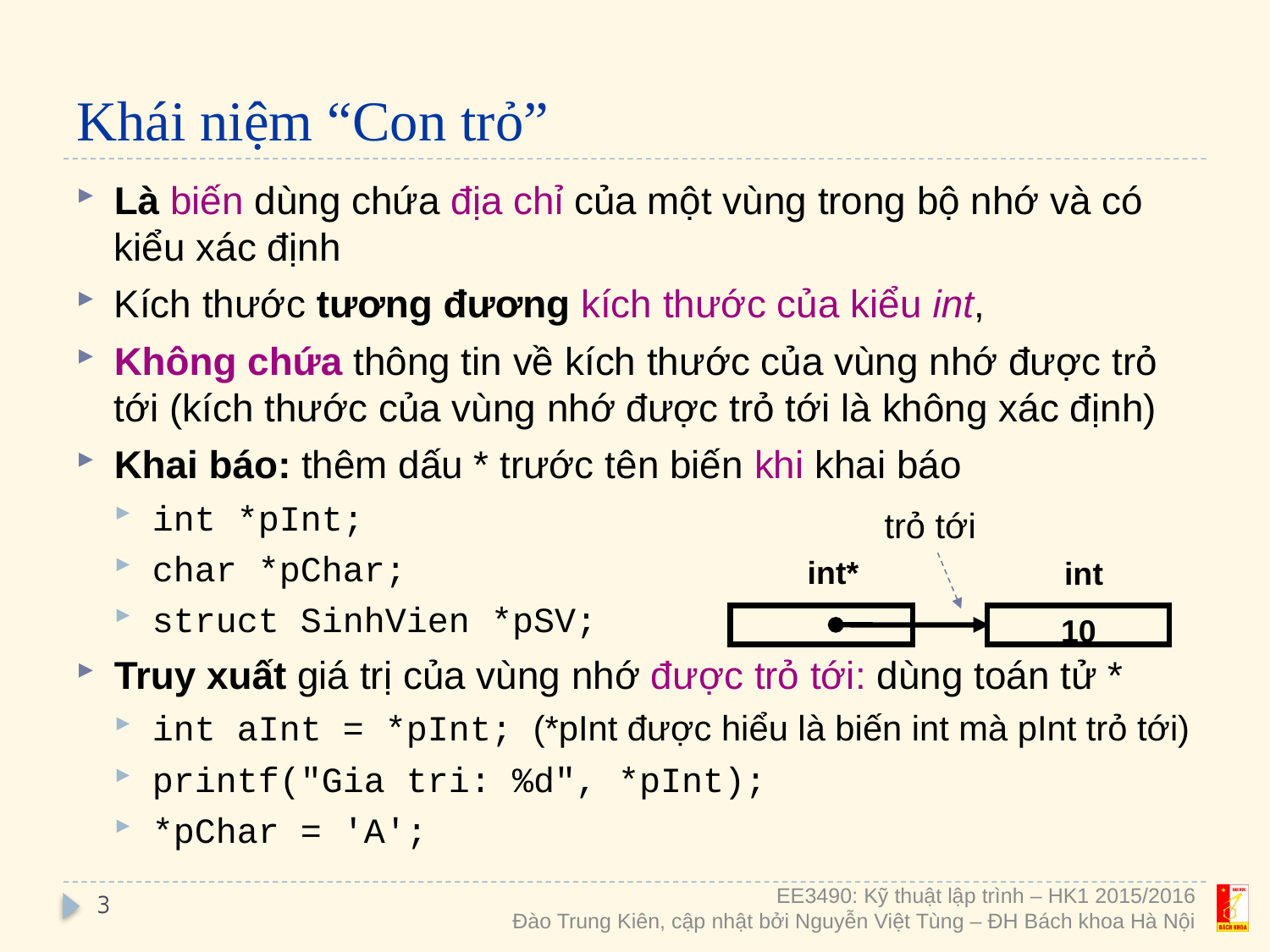

# Khái niệm “Con trỏ”
Là biến dùng chứa địa chỉ của một vùng trong bộ nhớ và có kiểu xác định
Kích thước tương đương kích thước của kiểu int,
Không chứa thông tin về kích thước của vùng nhớ được trỏ tới (kích thước của vùng nhớ được trỏ tới là không xác định)
Khai báo: thêm dấu * trước tên biến khi khai báo
int *pInt;
char *pChar;
struct SinhVien *pSV;
Truy xuất giá trị của vùng nhớ được trỏ tới: dùng toán tử *
int aInt = *pInt; (*pInt được hiểu là biến int mà pInt trỏ tới)
printf("Gia tri: %d", *pInt);
*pChar = 'A';

trỏ tới
int*
int
10

3
EE3490: Kỹ thuật lập trình – HK1 2015/2016
Đào Trung Kiên, cập nhật bởi Nguyễn Việt Tùng – ĐH Bách khoa Hà Nội